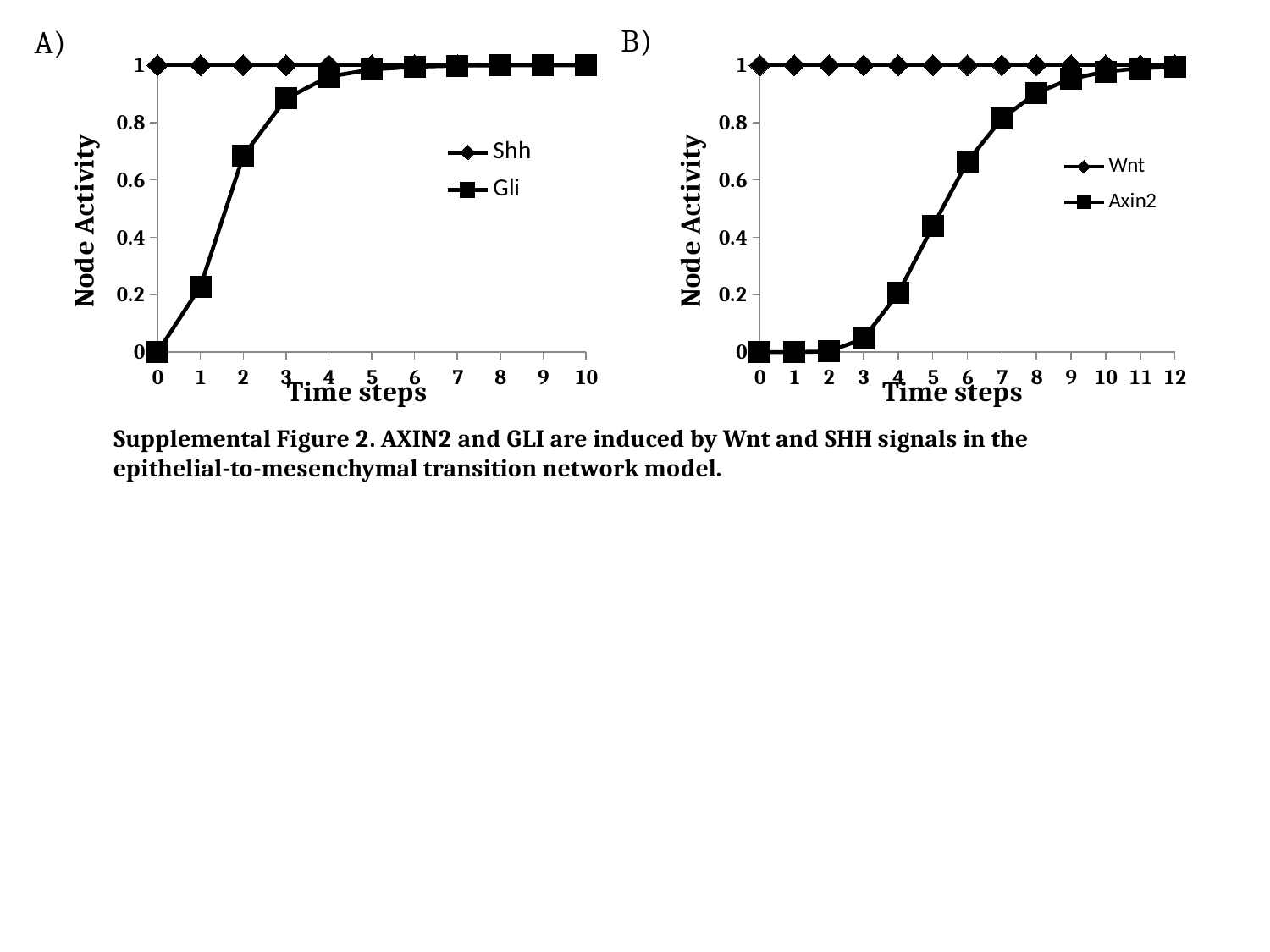

B)
A)

### Chart

| Category | Shh | Gli |
|---|---|---|
| 0.0 | 1.0 | 0.0 |
| 1.0 | 1.0 | 0.2287 |
| 2.0 | 1.0 | 0.6844 |
| 3.0 | 1.0 | 0.8841 |
| 4.0 | 1.0 | 0.9603 |
| 5.0 | 1.0 | 0.9853 |
| 6.0 | 1.0 | 0.9949 |
| 7.0 | 1.0 | 0.9988 |
| 8.0 | 1.0 | 0.9999 |
| 9.0 | 1.0 | 1.0 |
| 10.0 | 1.0 | 1.0 |

### Chart

| Category | Wnt | Axin2 |
|---|---|---|
| 0.0 | 1.0 | 0.0 |
| 1.0 | 1.0 | 0.0 |
| 2.0 | 1.0 | 0.0022 |
| 3.0 | 1.0 | 0.0468 |
| 4.0 | 1.0 | 0.2055 |
| 5.0 | 1.0 | 0.4386 |
| 6.0 | 1.0 | 0.6635 |
| 7.0 | 1.0 | 0.8141 |
| 8.0 | 1.0 | 0.9039 |
| 9.0 | 1.0 | 0.9525 |
| 10.0 | 1.0 | 0.9778 |
| 11.0 | 1.0 | 0.9896 |
| 12.0 | 1.0 | 0.9949 |
Supplemental Figure 2. AXIN2 and GLI are induced by Wnt and SHH signals in the epithelial-to-mesenchymal transition network model.